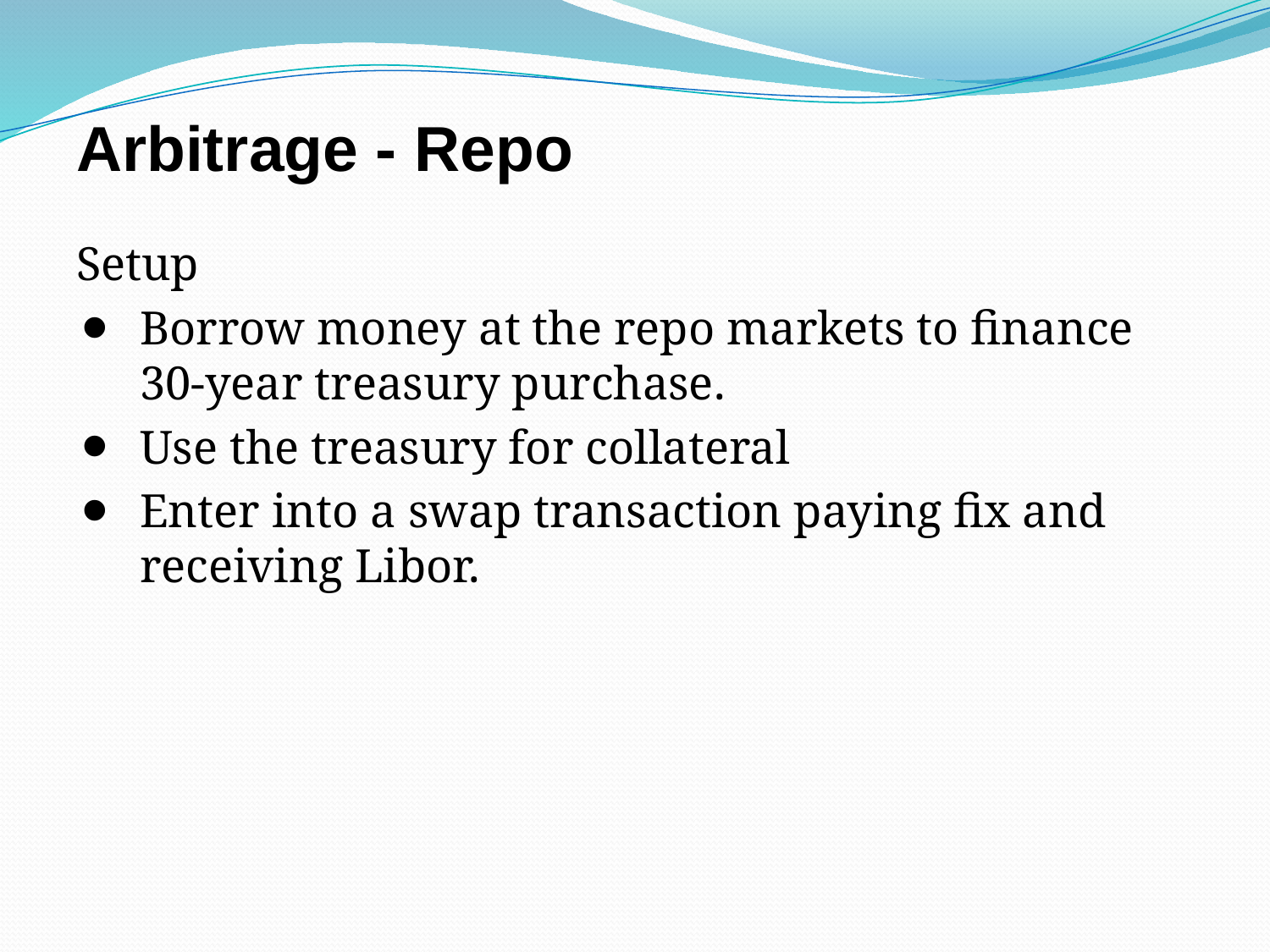

# Arbitrage - Repo
Setup
Borrow money at the repo markets to finance 30-year treasury purchase.
Use the treasury for collateral
Enter into a swap transaction paying fix and receiving Libor.